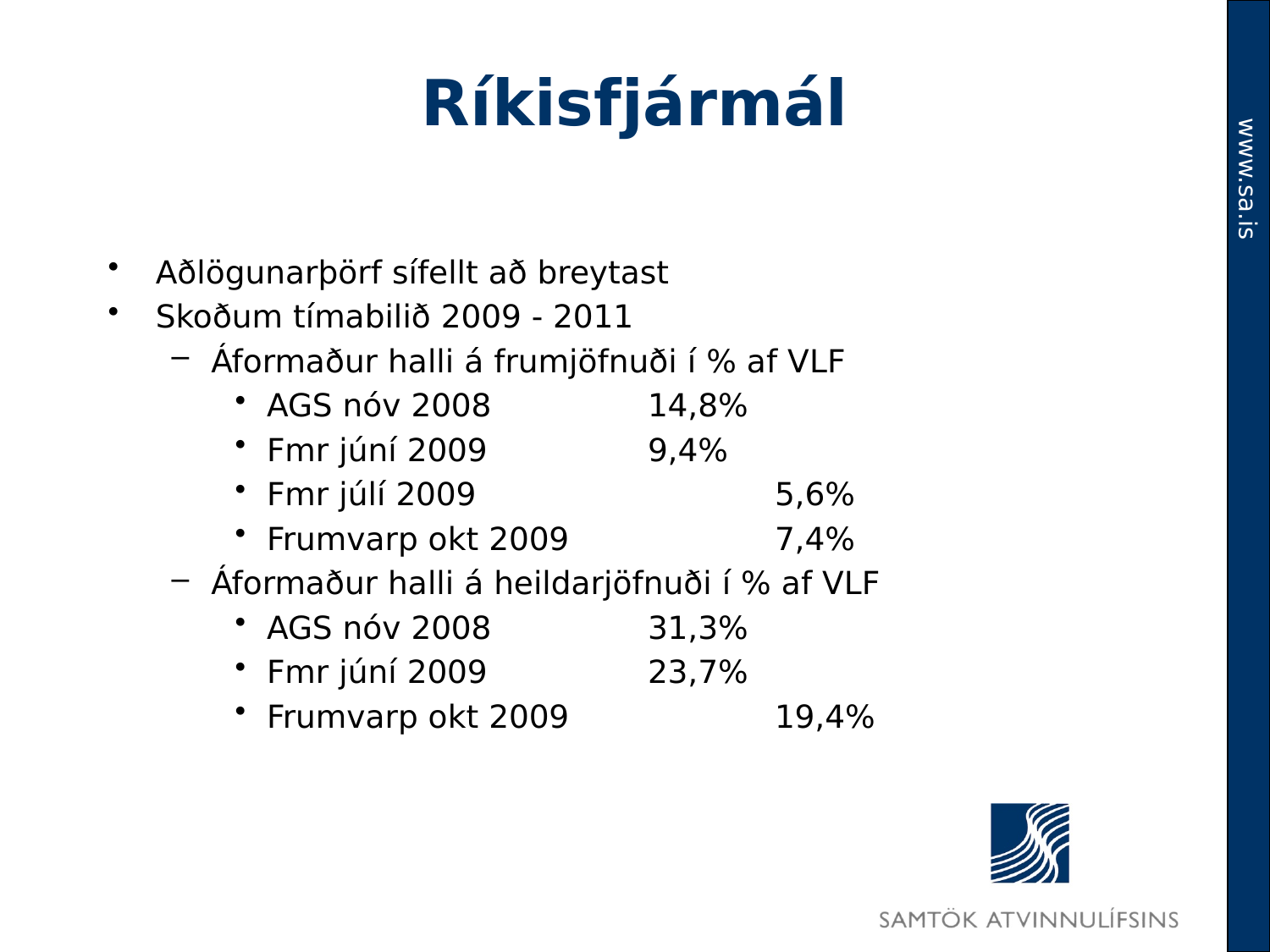

# Ríkisfjármál

Aðlögunarþörf sífellt að breytast
Skoðum tímabilið 2009 - 2011
Áformaður halli á frumjöfnuði í % af VLF
AGS nóv 2008		14,8%
Fmr júní 2009		9,4%
Fmr júlí 2009			5,6%
Frumvarp okt 2009		7,4%
Áformaður halli á heildarjöfnuði í % af VLF
AGS nóv 2008		31,3%
Fmr júní 2009		23,7%
Frumvarp okt 2009		19,4%